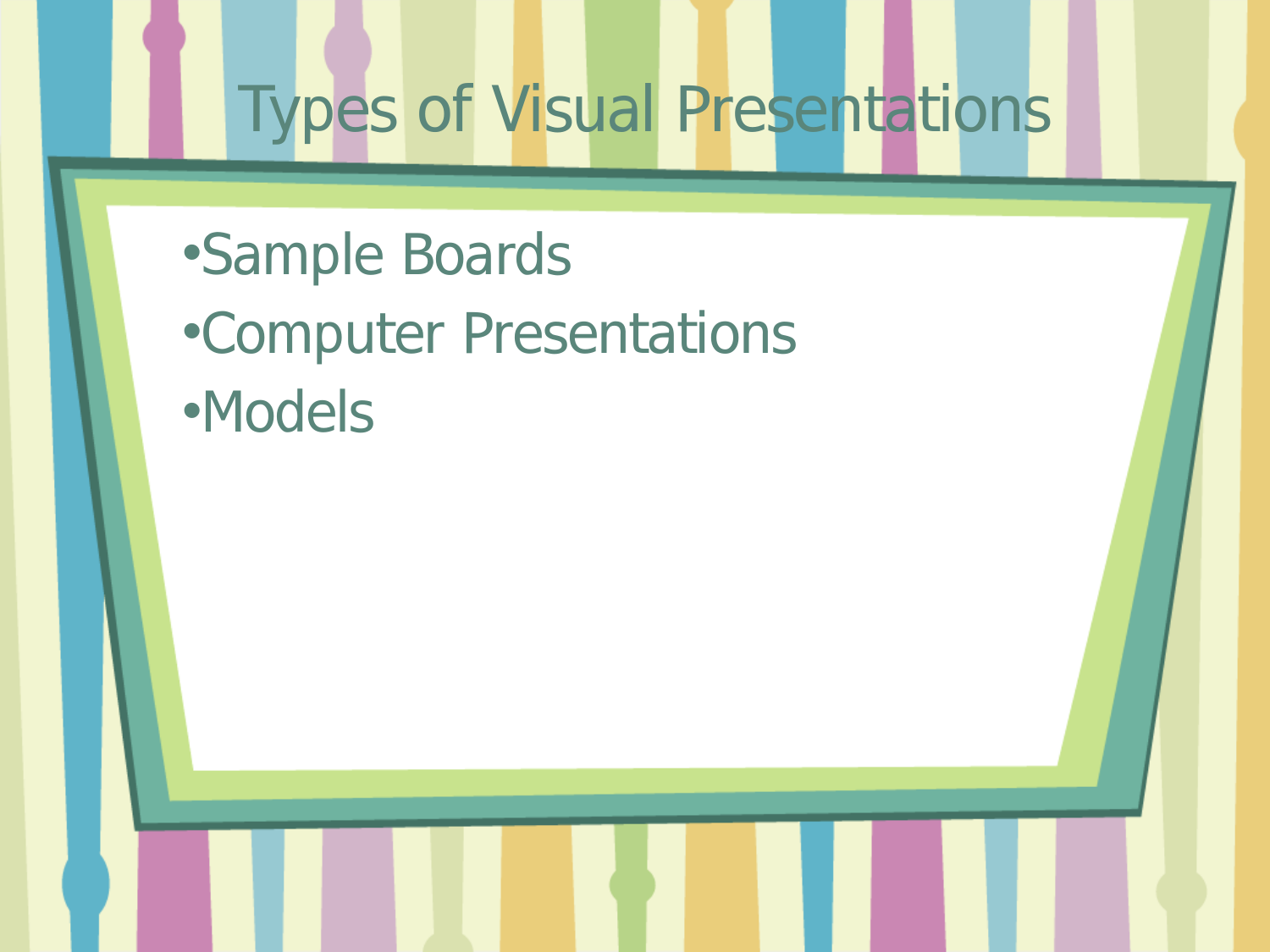

# Types of Visual Presentations
Sample Boards
Computer Presentations
Models